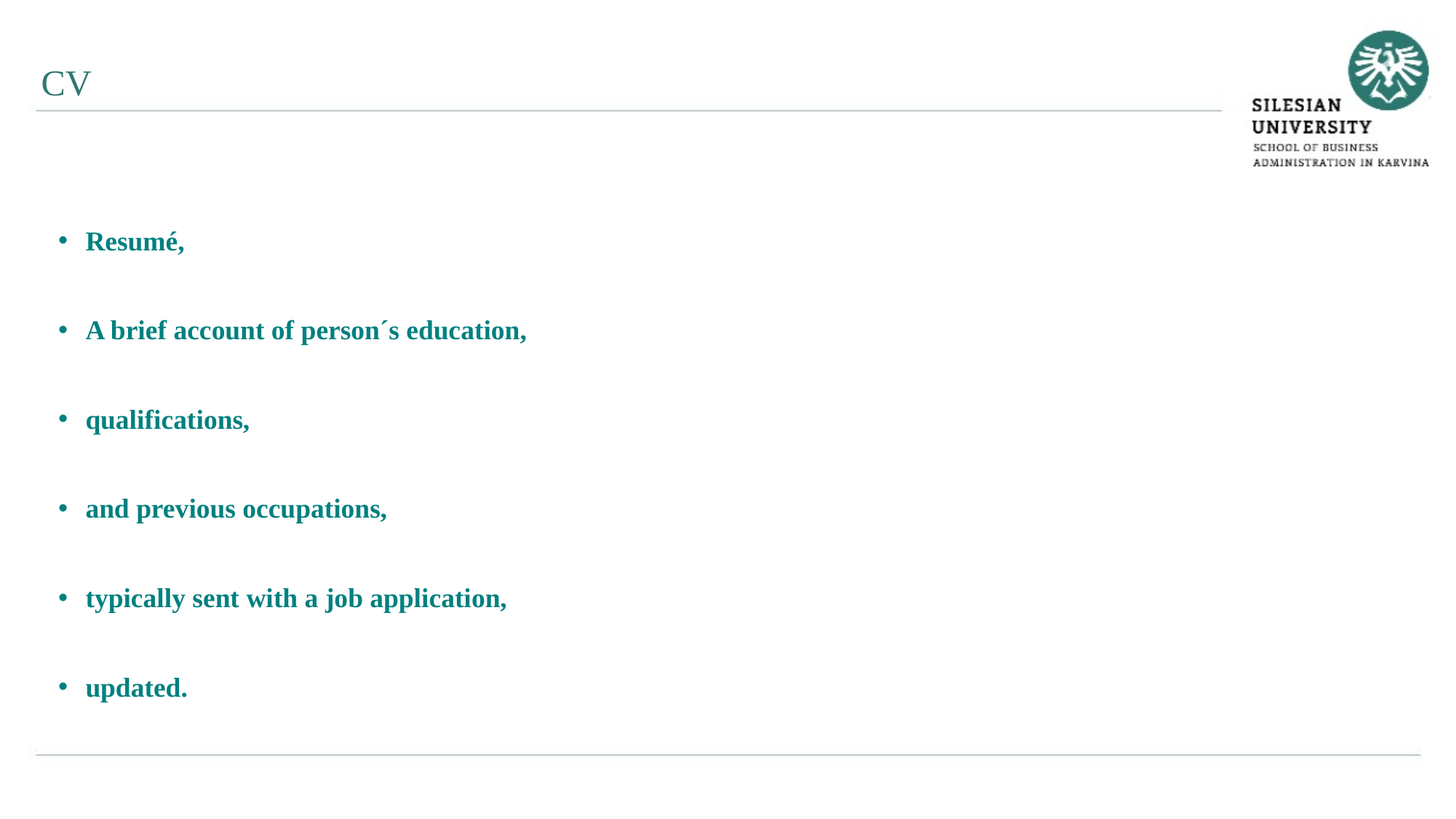

CV
Resumé,

A brief account of person´s education,

qualifications,

and previous occupations,

typically sent with a job application,

updated.